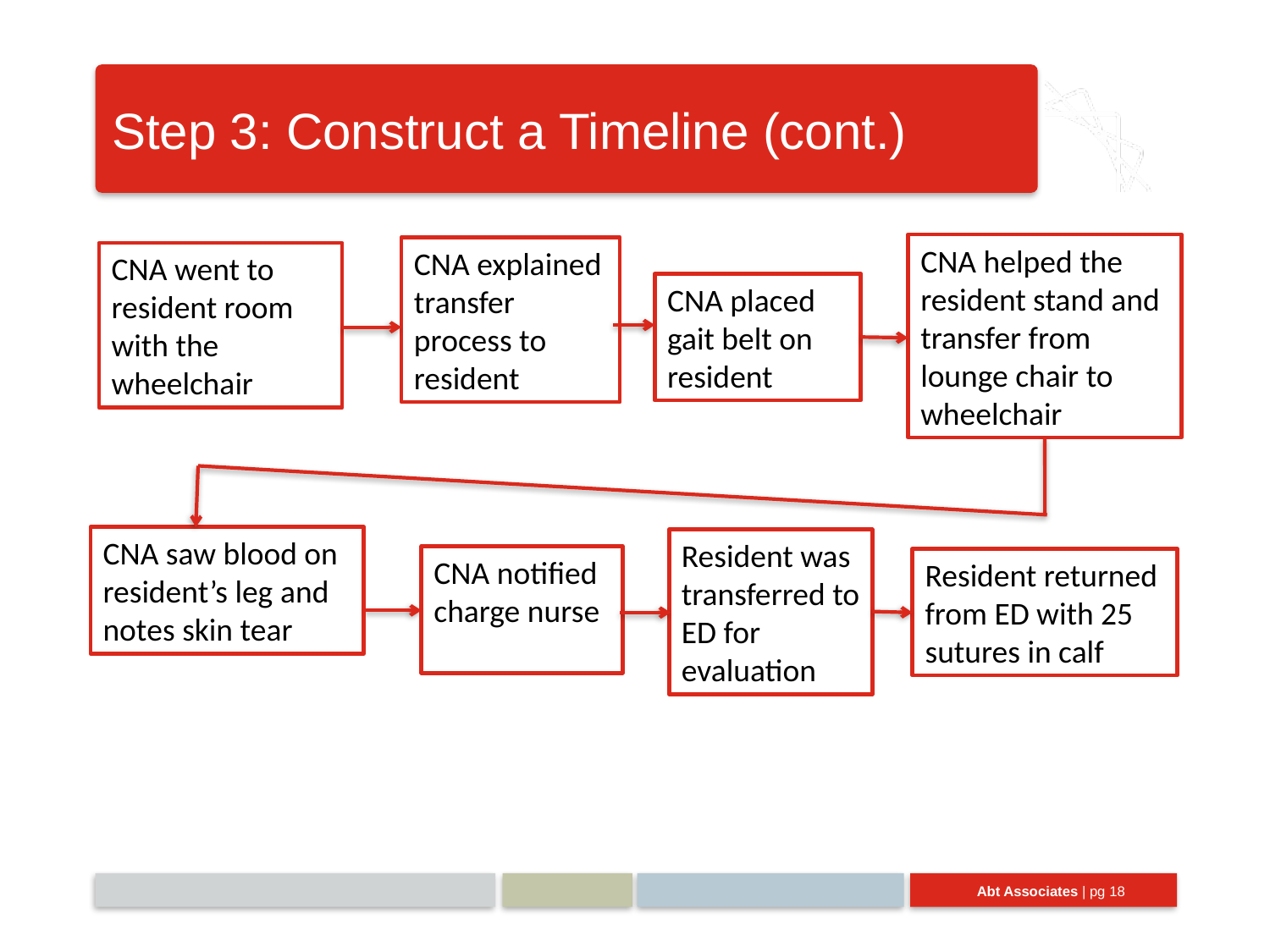

# Step 3: Construct a Timeline (cont.)
CNA helped the resident stand and transfer from lounge chair to wheelchair
CNA explained transfer process to  resident
CNA went to resident room with the wheelchair
CNA placed gait belt on resident
CNA saw blood on resident’s leg and notes skin tear
Resident was transferred to ED for evaluation
CNA notified charge nurse

Resident returned from ED with 25 sutures in calf